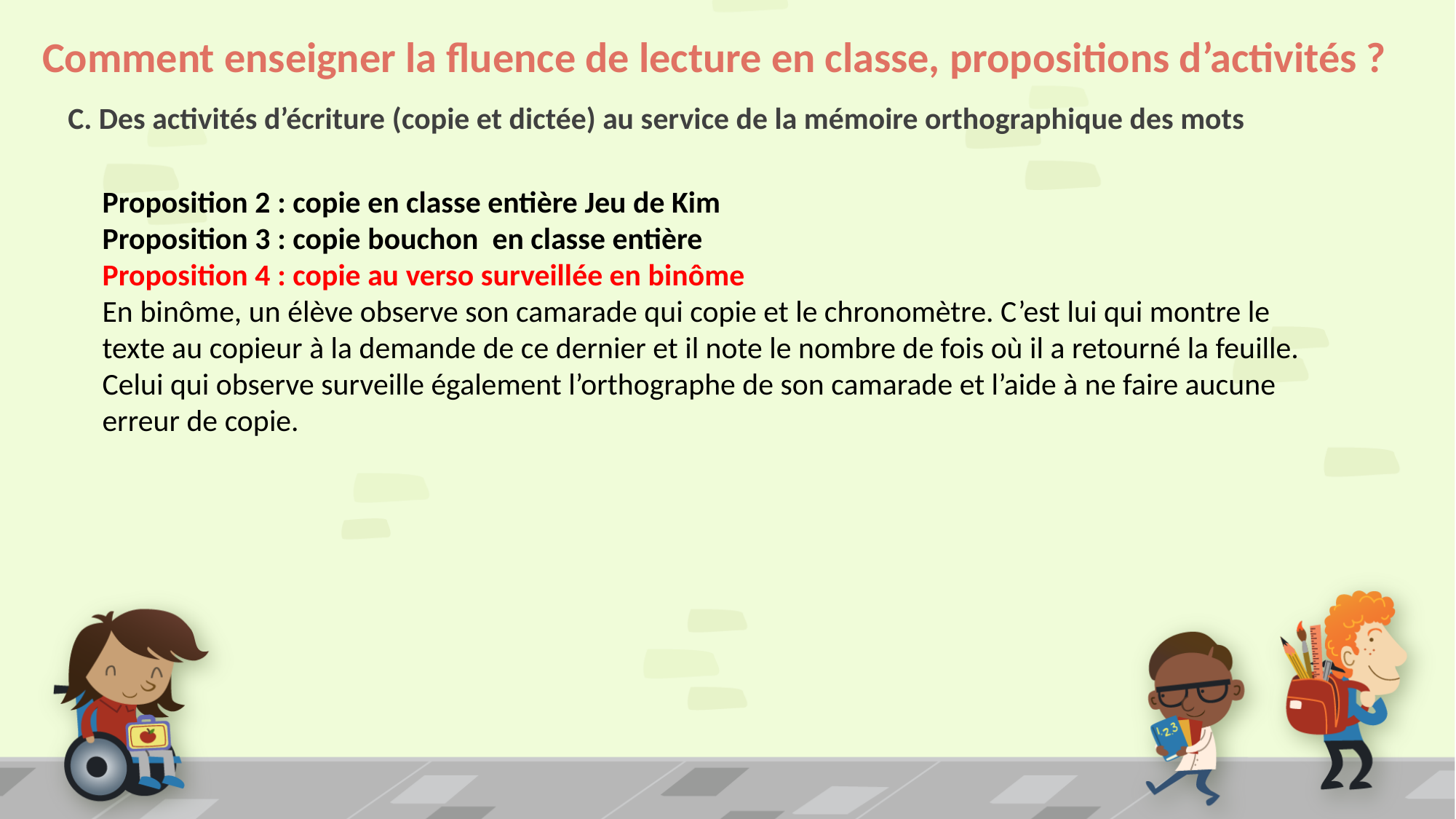

# Comment enseigner la fluence de lecture en classe, propositions d’activités ?
C. Des activités d’écriture (copie et dictée) au service de la mémoire orthographique des mots
Proposition 2 : copie en classe entière Jeu de Kim
Proposition 3 : copie bouchon  en classe entière
Proposition 4 : copie au verso surveillée en binôme
En binôme, un élève observe son camarade qui copie et le chronomètre. C’est lui qui montre le texte au copieur à la demande de ce dernier et il note le nombre de fois où il a retourné la feuille.
Celui qui observe surveille également l’orthographe de son camarade et l’aide à ne faire aucune erreur de copie.